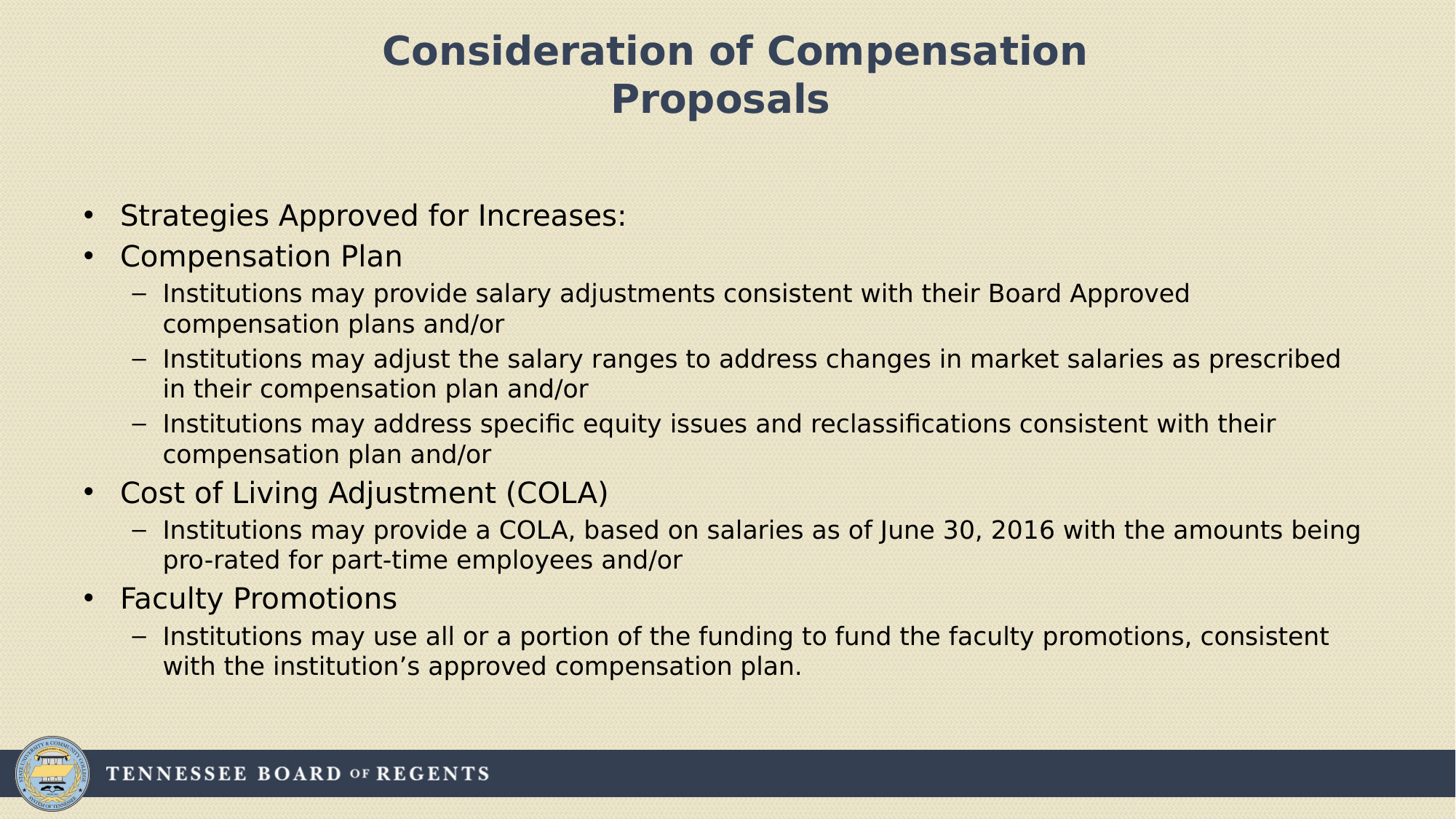

# Consideration of Compensation 		Proposals
Strategies Approved for Increases:
Compensation Plan
Institutions may provide salary adjustments consistent with their Board Approved compensation plans and/or
Institutions may adjust the salary ranges to address changes in market salaries as prescribed in their compensation plan and/or
Institutions may address specific equity issues and reclassifications consistent with their compensation plan and/or
Cost of Living Adjustment (COLA)
Institutions may provide a COLA, based on salaries as of June 30, 2016 with the amounts being pro-rated for part-time employees and/or
Faculty Promotions
Institutions may use all or a portion of the funding to fund the faculty promotions, consistent with the institution’s approved compensation plan.